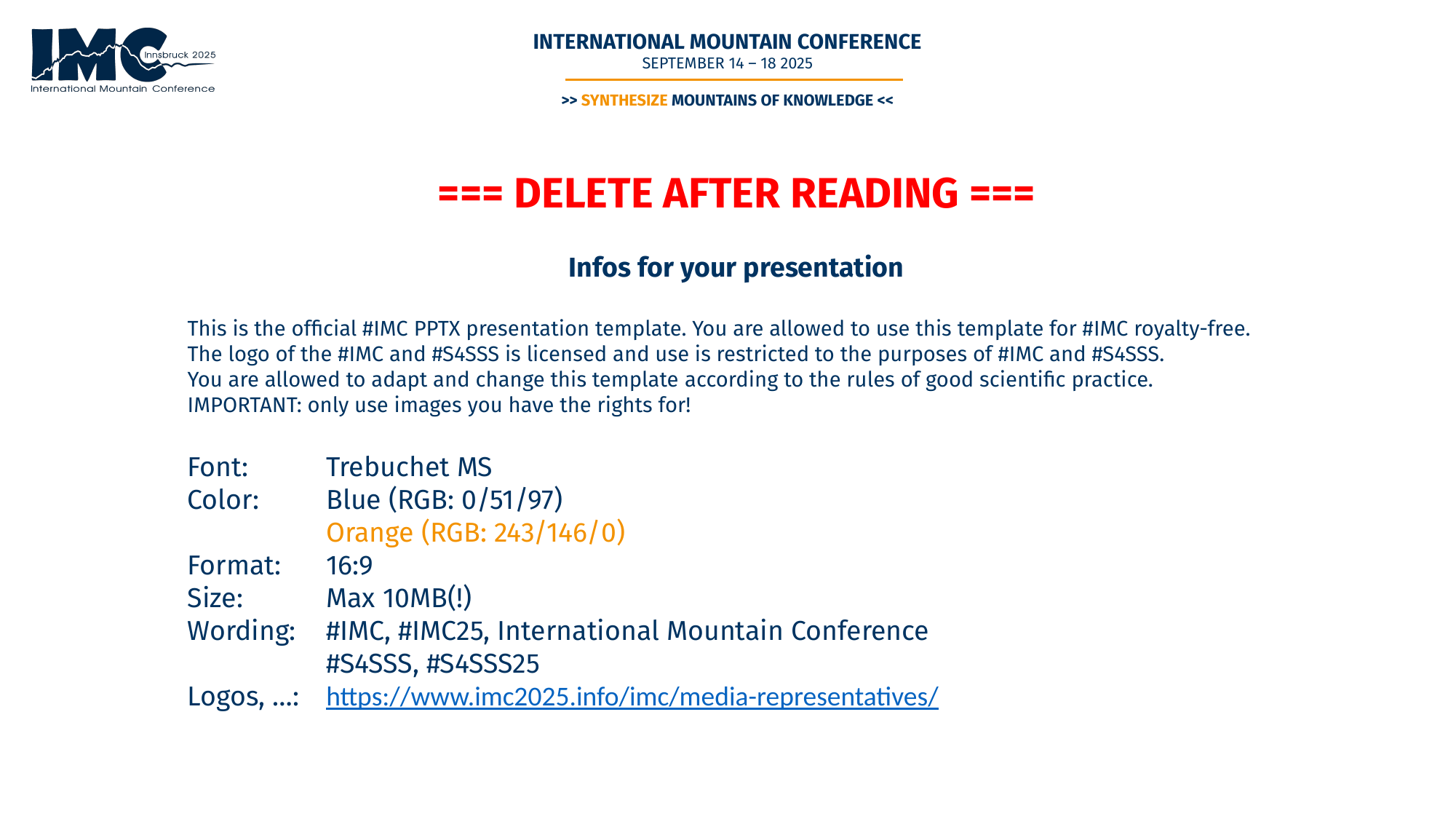

=== DELETE AFTER READING ===

Infos for your presentation

This is the official #IMC PPTX presentation template. You are allowed to use this template for #IMC royalty-free. The logo of the #IMC and #S4SSS is licensed and use is restricted to the purposes of #IMC and #S4SSS.
You are allowed to adapt and change this template according to the rules of good scientific practice.
IMPORTANT: only use images you have the rights for!
Font:	Trebuchet MS
Color: 	Blue (RGB: 0/51/97)
	Orange (RGB: 243/146/0)
Format:	16:9
Size:	Max 10MB(!)
Wording:	#IMC, #IMC25, International Mountain Conference
	#S4SSS, #S4SSS25
Logos, …:	https://www.imc2025.info/imc/media-representatives/

#